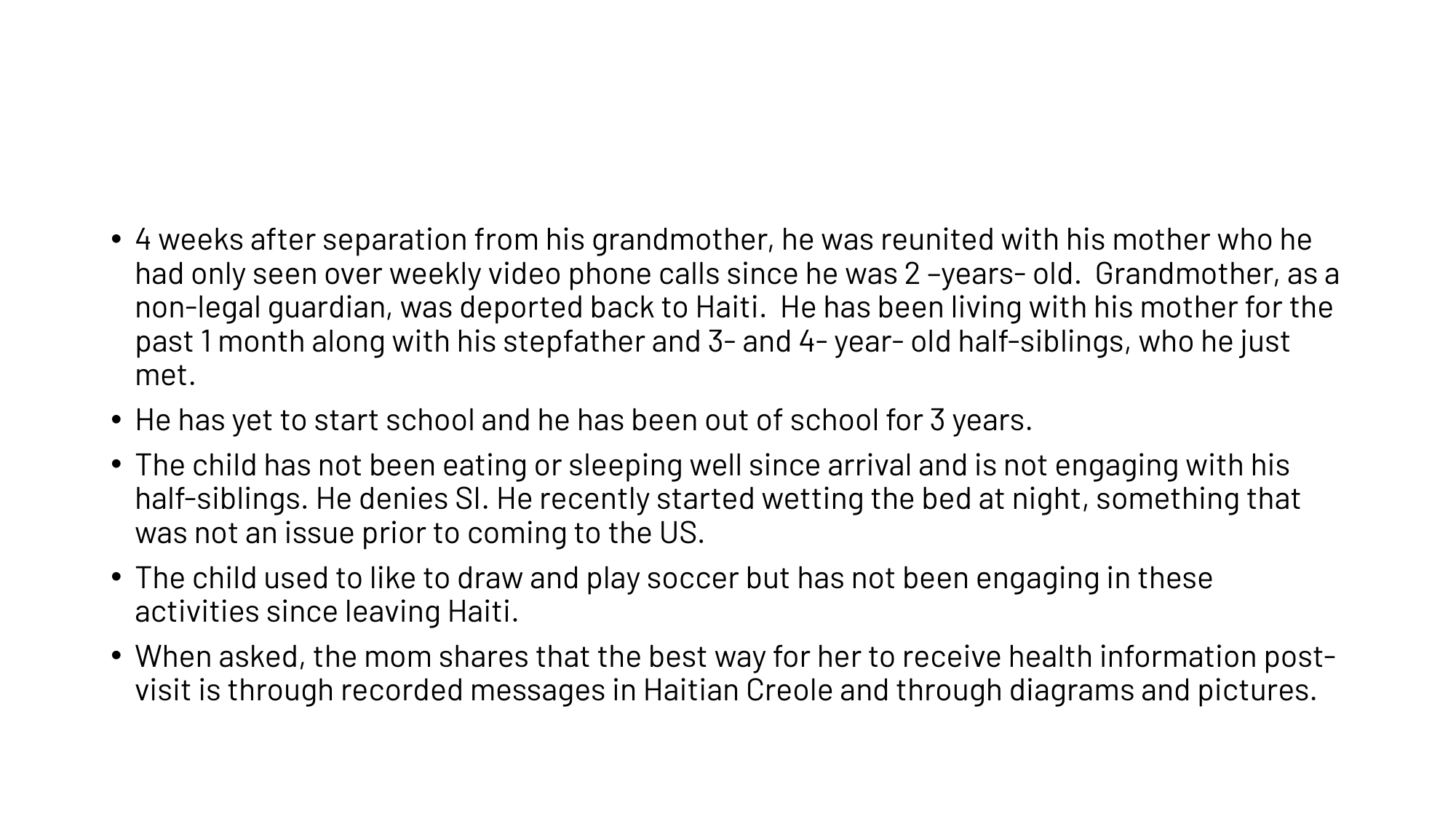

#
4 weeks after separation from his grandmother, he was reunited with his mother who he had only seen over weekly video phone calls since he was 2 –years- old.  Grandmother, as a non-legal guardian, was deported back to Haiti.  He has been living with his mother for the past 1 month along with his stepfather and 3- and 4- year- old half-siblings, who he just met.
He has yet to start school and he has been out of school for 3 years.
The child has not been eating or sleeping well since arrival and is not engaging with his half-siblings. He denies SI. He recently started wetting the bed at night, something that was not an issue prior to coming to the US.
The child used to like to draw and play soccer but has not been engaging in these activities since leaving Haiti.
When asked, the mom shares that the best way for her to receive health information post-visit is through recorded messages in Haitian Creole and through diagrams and pictures.